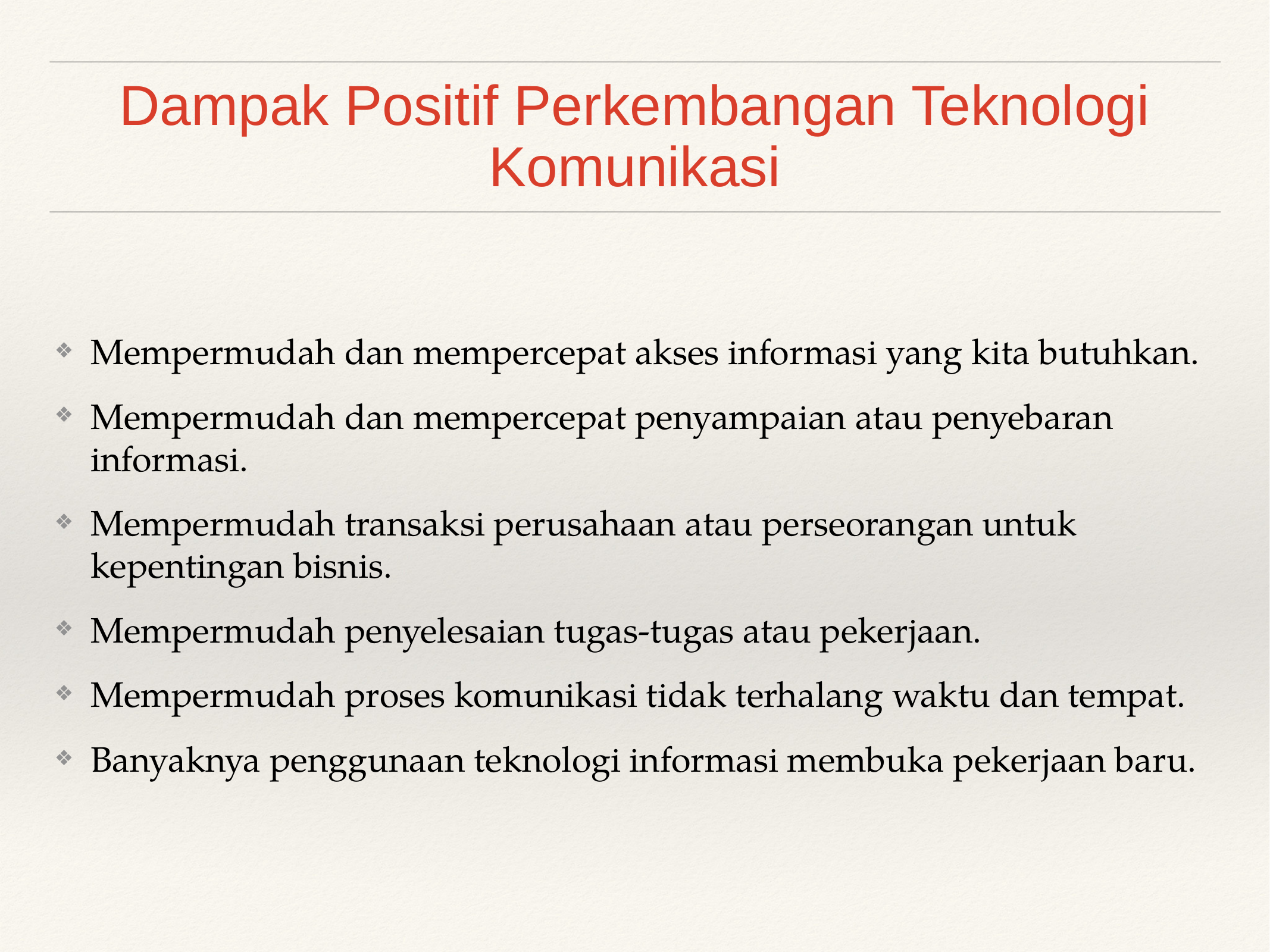

# Dampak Positif Perkembangan Teknologi Komunikasi
Mempermudah dan mempercepat akses informasi yang kita butuhkan.
Mempermudah dan mempercepat penyampaian atau penyebaran informasi.
Mempermudah transaksi perusahaan atau perseorangan untuk kepentingan bisnis.
Mempermudah penyelesaian tugas-tugas atau pekerjaan.
Mempermudah proses komunikasi tidak terhalang waktu dan tempat.
Banyaknya penggunaan teknologi informasi membuka pekerjaan baru.